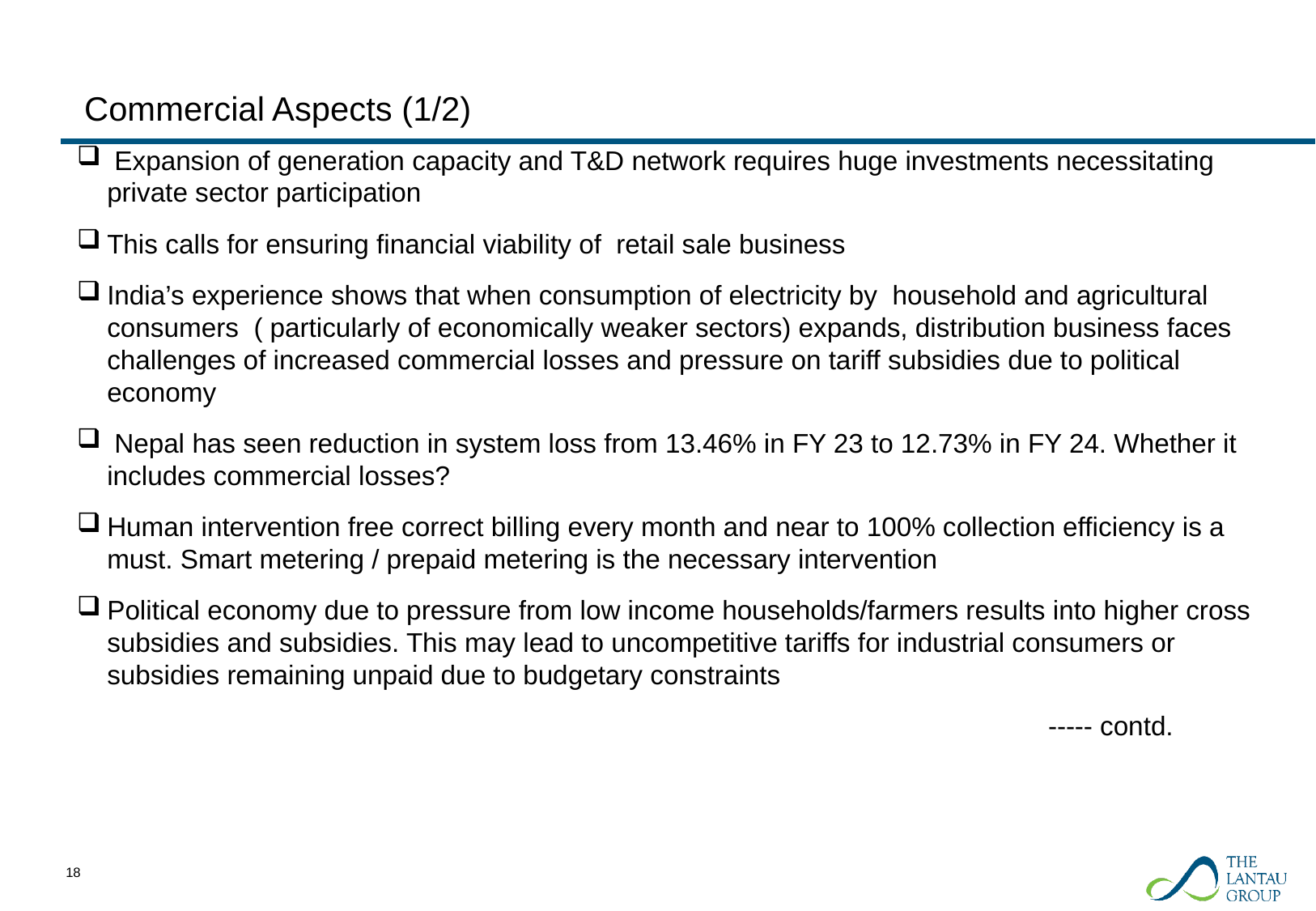

# Commercial Aspects (1/2)
 Expansion of generation capacity and T&D network requires huge investments necessitating private sector participation
This calls for ensuring financial viability of  retail sale business
India’s experience shows that when consumption of electricity by  household and agricultural consumers  ( particularly of economically weaker sectors) expands, distribution business faces challenges of increased commercial losses and pressure on tariff subsidies due to political economy
 Nepal has seen reduction in system loss from 13.46% in FY 23 to 12.73% in FY 24. Whether it includes commercial losses?
Human intervention free correct billing every month and near to 100% collection efficiency is a must. Smart metering / prepaid metering is the necessary intervention
Political economy due to pressure from low income households/farmers results into higher cross subsidies and subsidies. This may lead to uncompetitive tariffs for industrial consumers or subsidies remaining unpaid due to budgetary constraints
								----- contd.

18